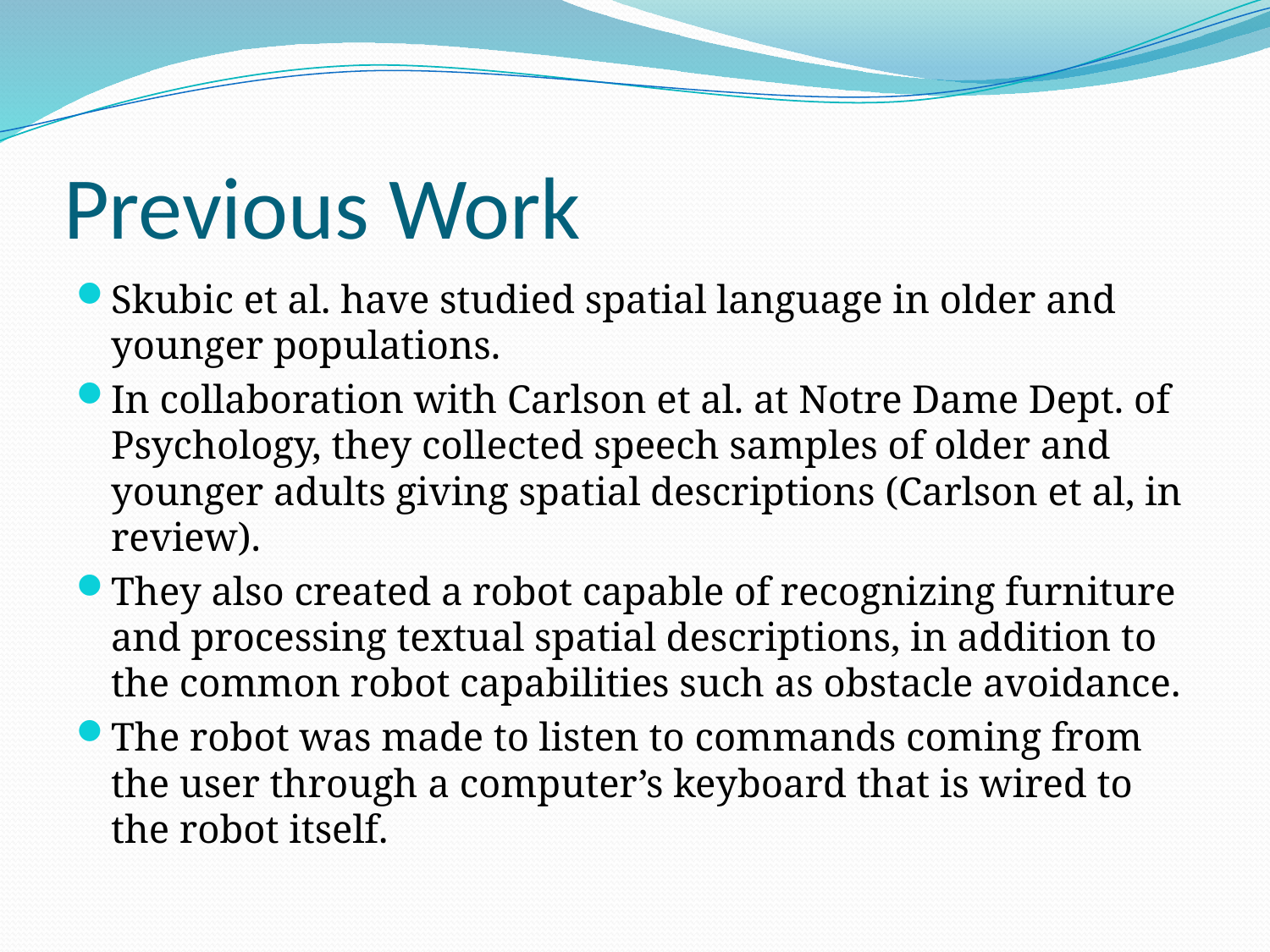

# Previous Work
Skubic et al. have studied spatial language in older and younger populations.
In collaboration with Carlson et al. at Notre Dame Dept. of Psychology, they collected speech samples of older and younger adults giving spatial descriptions (Carlson et al, in review).
They also created a robot capable of recognizing furniture and processing textual spatial descriptions, in addition to the common robot capabilities such as obstacle avoidance.
The robot was made to listen to commands coming from the user through a computer’s keyboard that is wired to the robot itself.